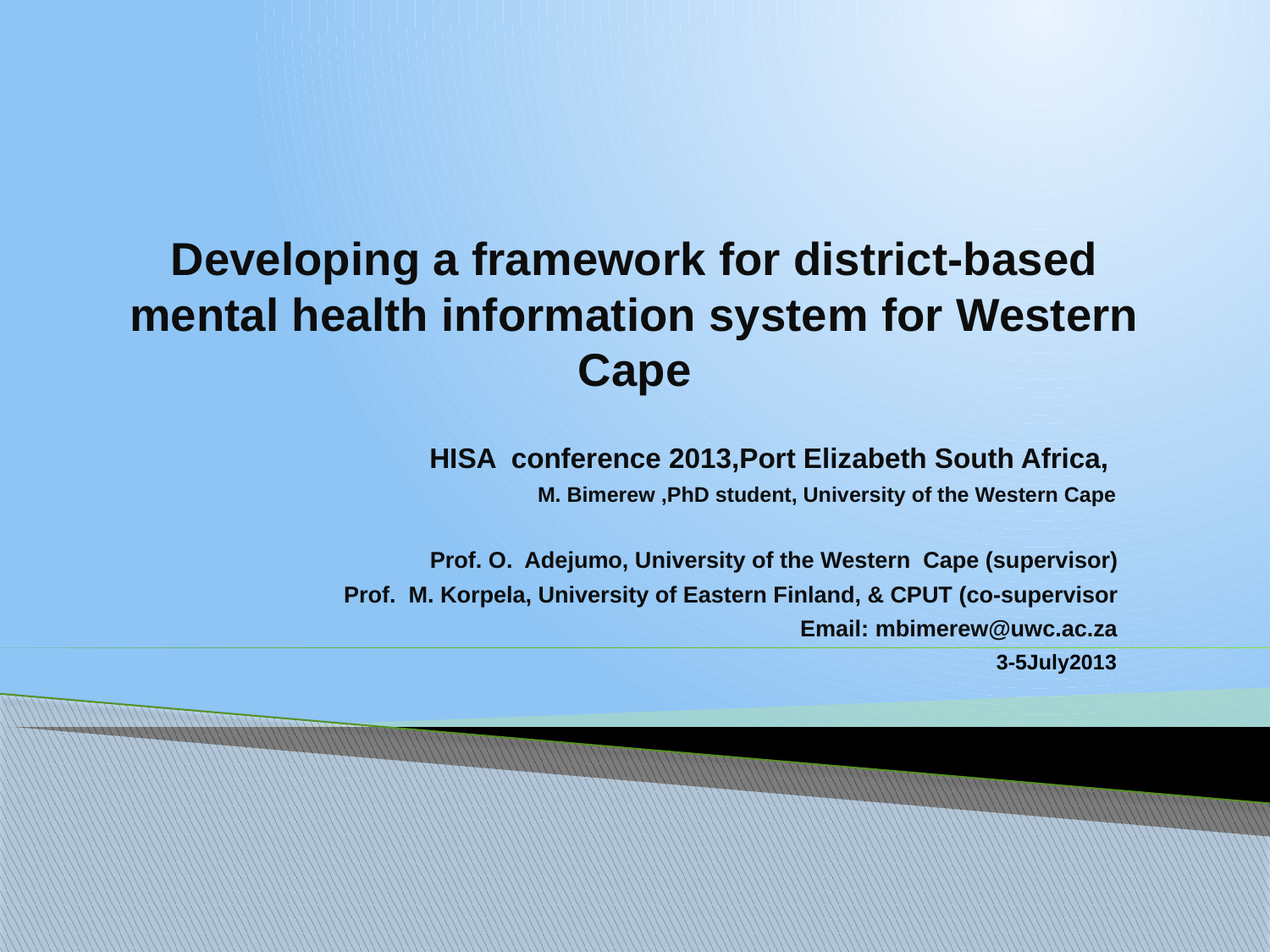

# Developing a framework for district-based mental health information system for Western Cape
HISA  conference 2013,Port Elizabeth South Africa,
M. Bimerew ,PhD student, University of the Western Cape

Prof. O.  Adejumo, University of the Western  Cape (supervisor)
Prof.  M. Korpela, University of Eastern Finland, & CPUT (co-supervisor
Email: mbimerew@uwc.ac.za
3-5July2013